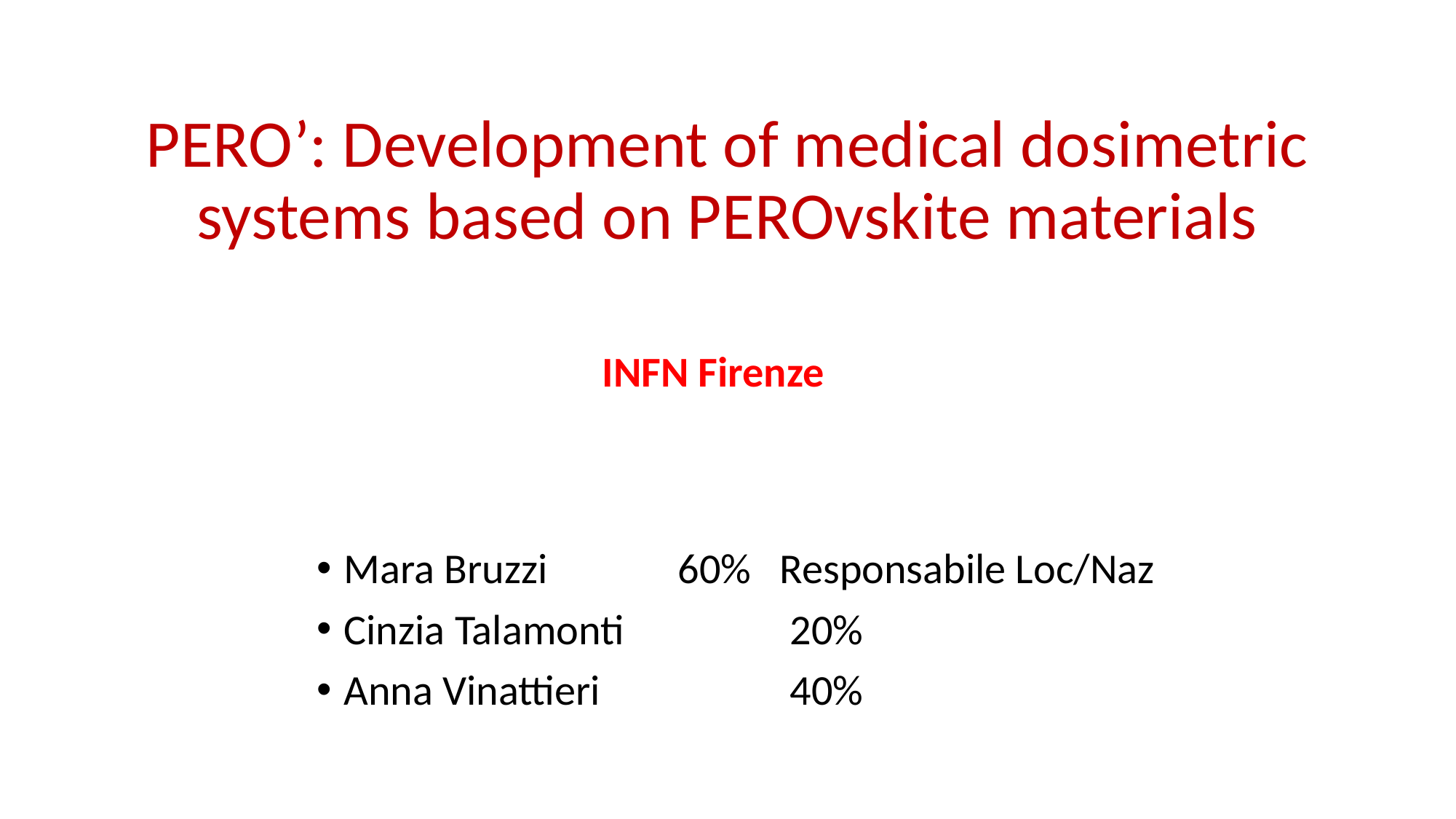

# PERO’: Development of medical dosimetric systems based on PEROvskite materials

INFN Firenze
Mara Bruzzi 	            60%   Responsabile Loc/Naz
Cinzia Talamonti		 20%
Anna Vinattieri 		 40%